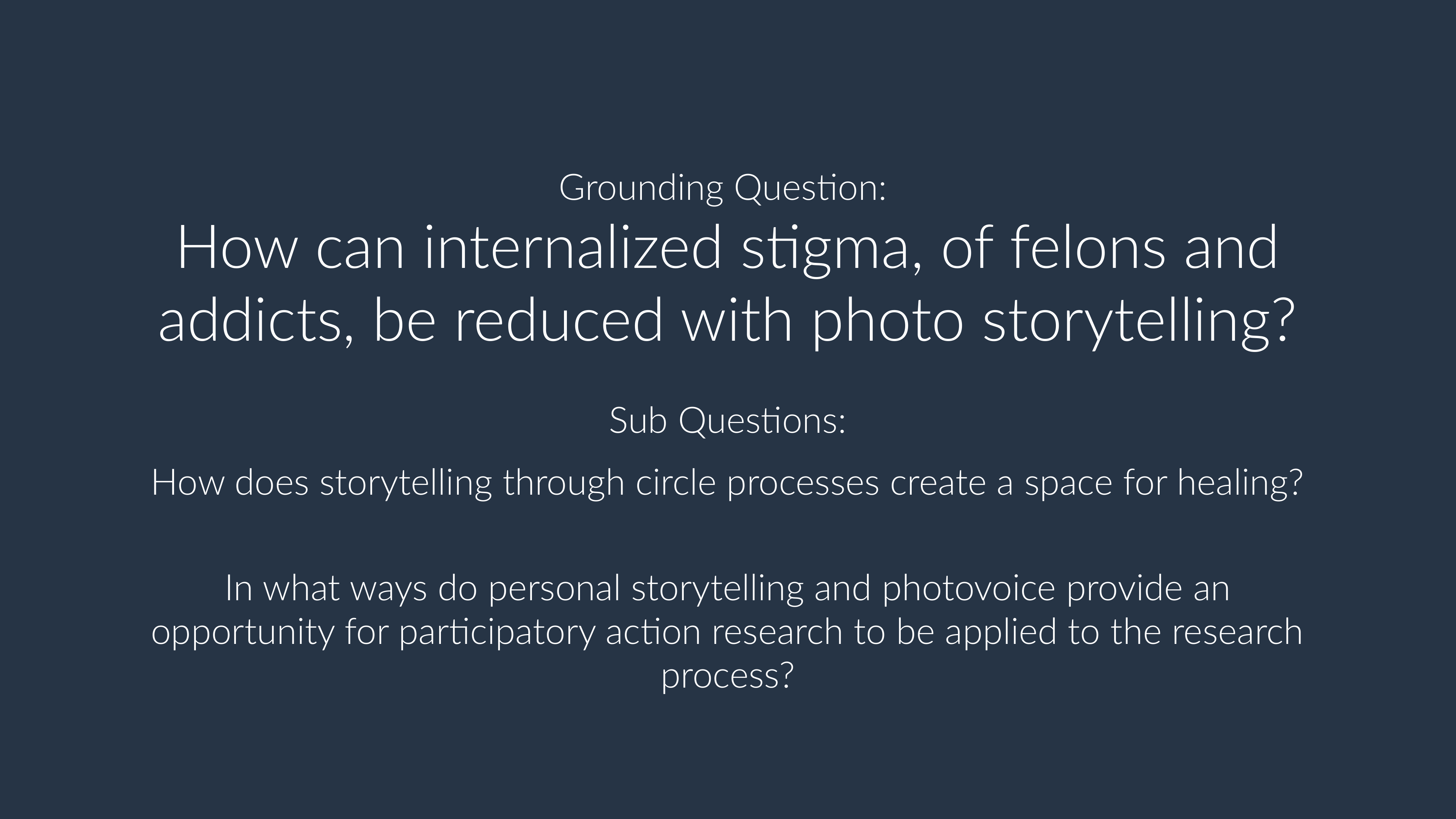

Grounding Question:
How can internalized stigma, of felons and addicts, be reduced with photo storytelling?

Sub Questions:

How does storytelling through circle processes create a space for healing?

In what ways do personal storytelling and photovoice provide an opportunity for participatory action research to be applied to the research process?